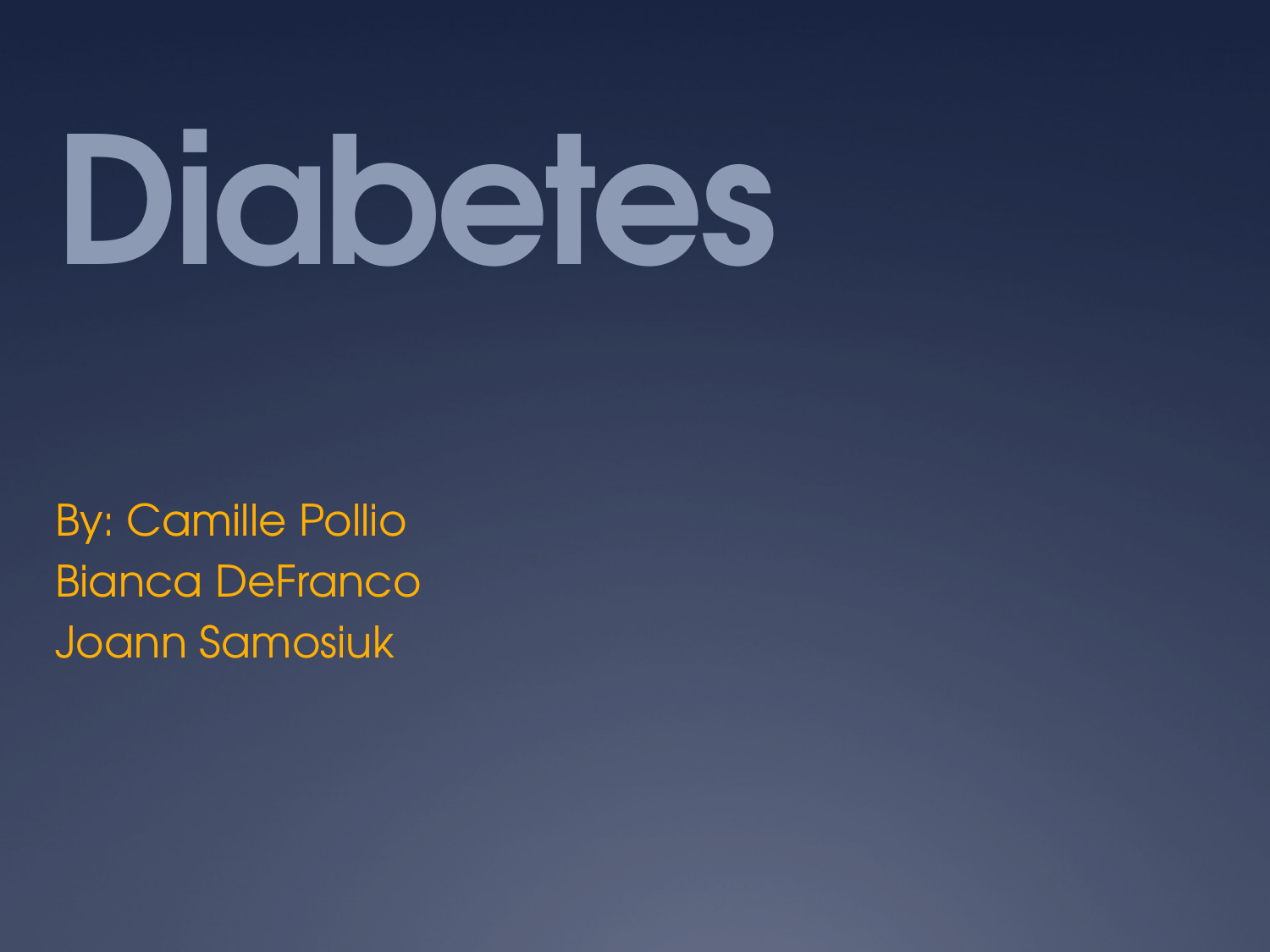

# Diabetes
By: Camille Pollio
Bianca DeFranco
Joann Samosiuk